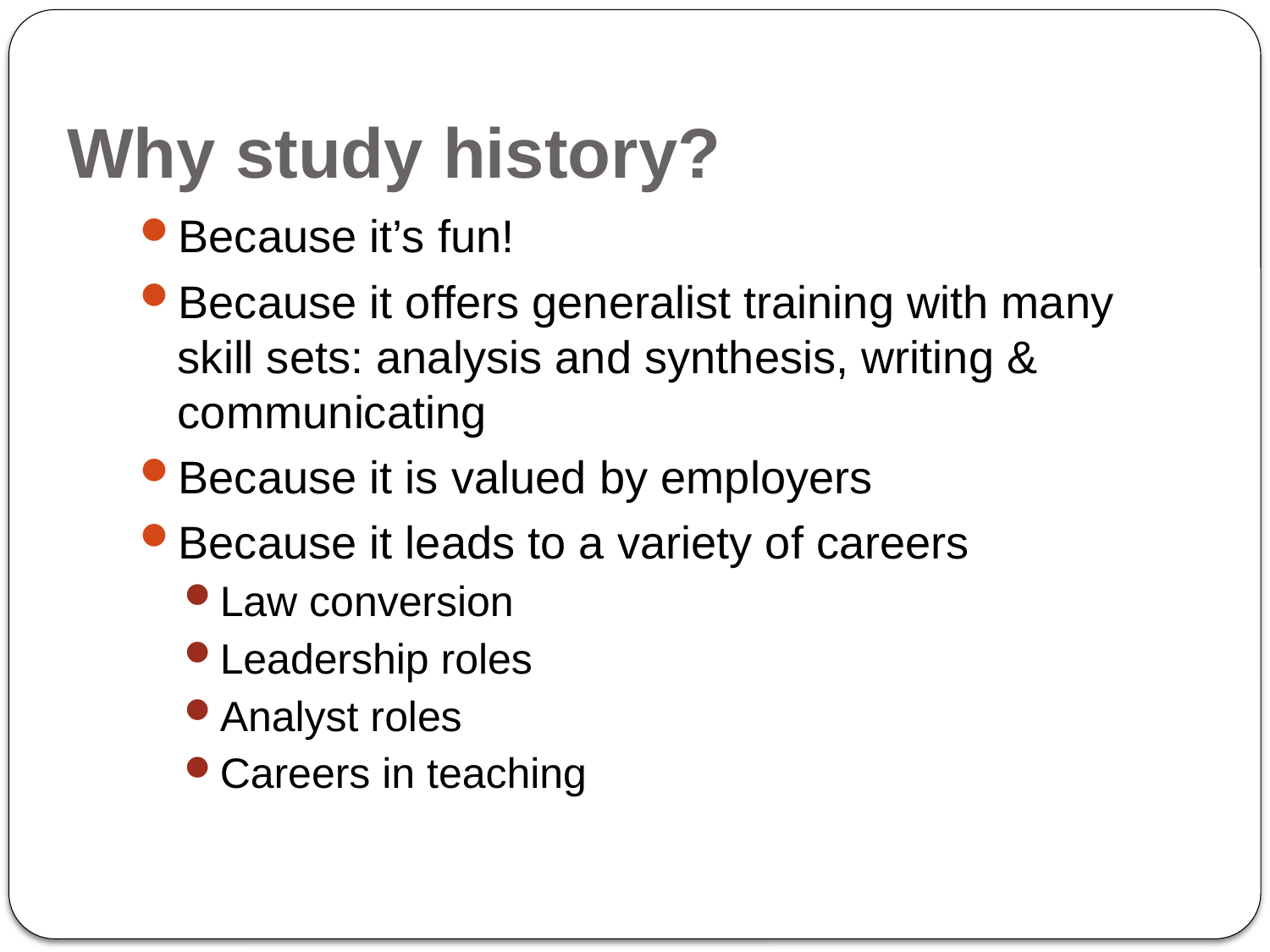

# Why study history?
Because it’s fun!
Because it offers generalist training with many skill sets: analysis and synthesis, writing & communicating
Because it is valued by employers
Because it leads to a variety of careers
Law conversion
Leadership roles
Analyst roles
Careers in teaching